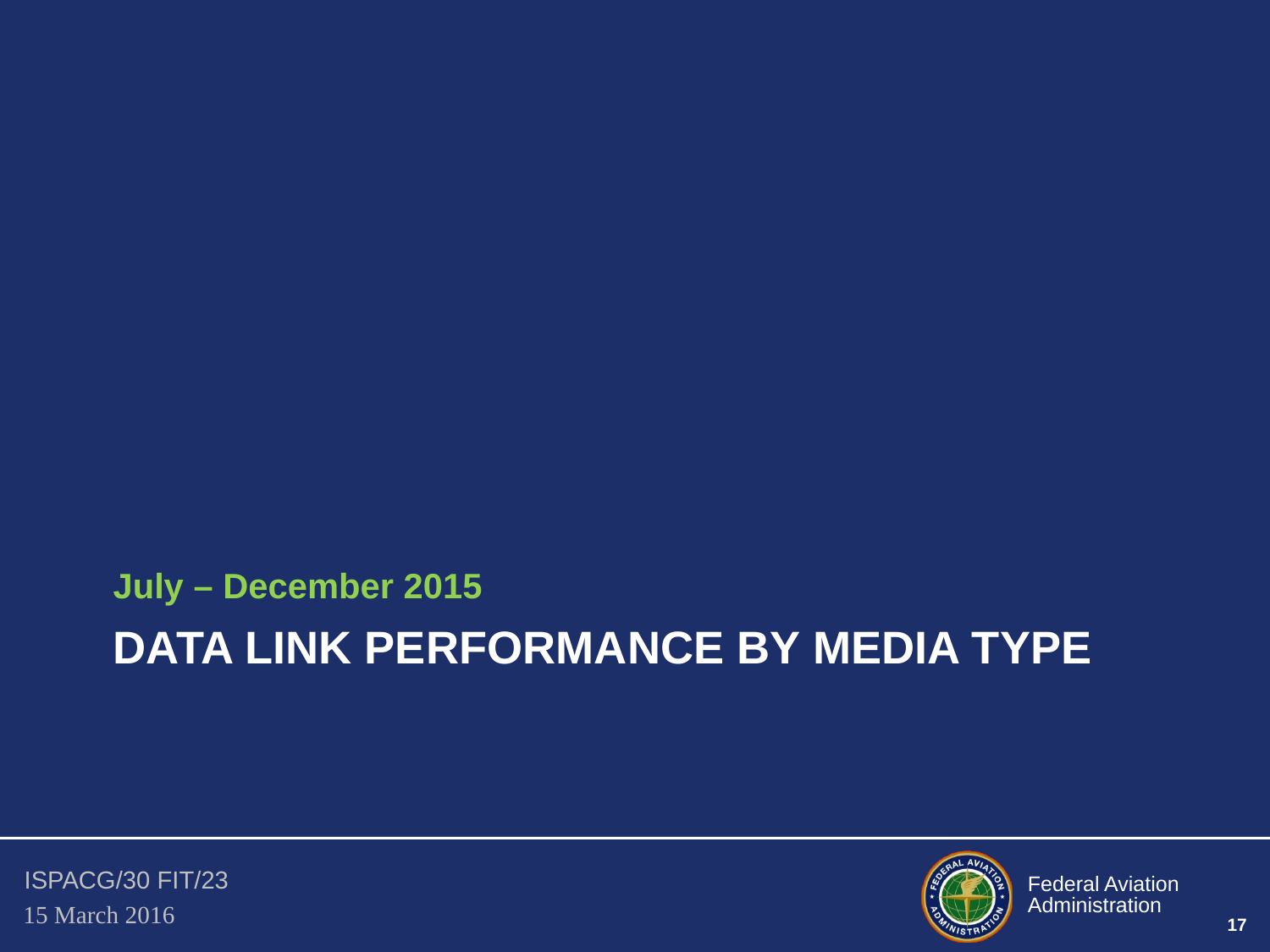

July – December 2015
# data link performance by media type
17